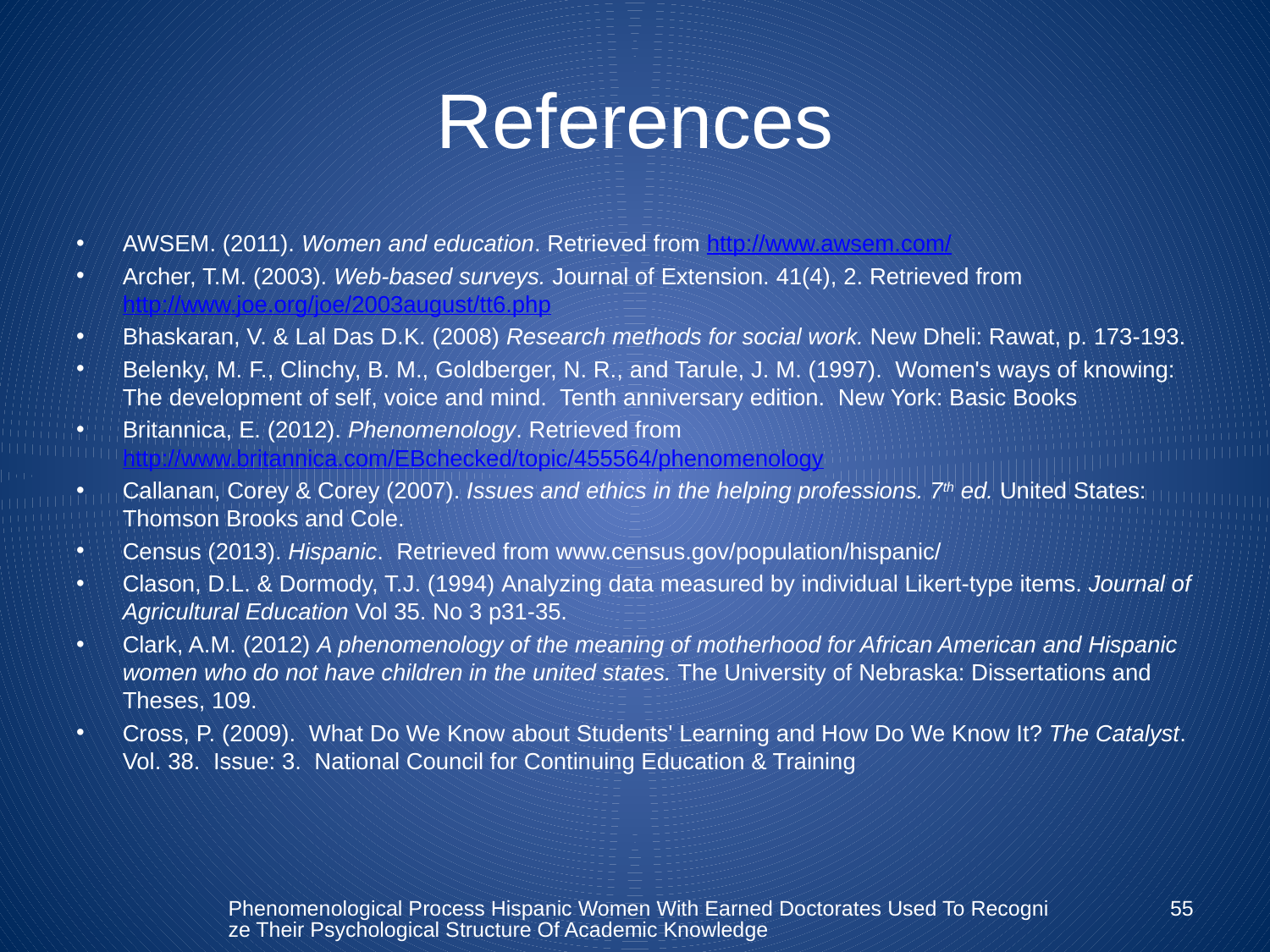

# References
AWSEM. (2011). Women and education. Retrieved from http://www.awsem.com/
Archer, T.M. (2003). Web-based surveys. Journal of Extension. 41(4), 2. Retrieved from http://www.joe.org/joe/2003august/tt6.php
Bhaskaran, V. & Lal Das D.K. (2008) Research methods for social work. New Dheli: Rawat, p. 173-193.
Belenky, M. F., Clinchy, B. M., Goldberger, N. R., and Tarule, J. M. (1997).  Women's ways of knowing: The development of self, voice and mind.  Tenth anniversary edition.  New York: Basic Books
Britannica, E. (2012). Phenomenology. Retrieved from http://www.britannica.com/EBchecked/topic/455564/phenomenology
Callanan, Corey & Corey (2007). Issues and ethics in the helping professions. 7th ed. United States: Thomson Brooks and Cole.
Census (2013). Hispanic.  Retrieved from www.census.gov/population/hispanic/
Clason, D.L. & Dormody, T.J. (1994) Analyzing data measured by individual Likert-type items. Journal of Agricultural Education Vol 35. No 3 p31-35.
Clark, A.M. (2012) A phenomenology of the meaning of motherhood for African American and Hispanic women who do not have children in the united states. The University of Nebraska: Dissertations and Theses, 109.
Cross, P. (2009).  What Do We Know about Students' Learning and How Do We Know It? The Catalyst. Vol. 38.  Issue: 3.  National Council for Continuing Education & Training

Phenomenological Process Hispanic Women With Earned Doctorates Used To Recognize Their Psychological Structure Of Academic Knowledge
55